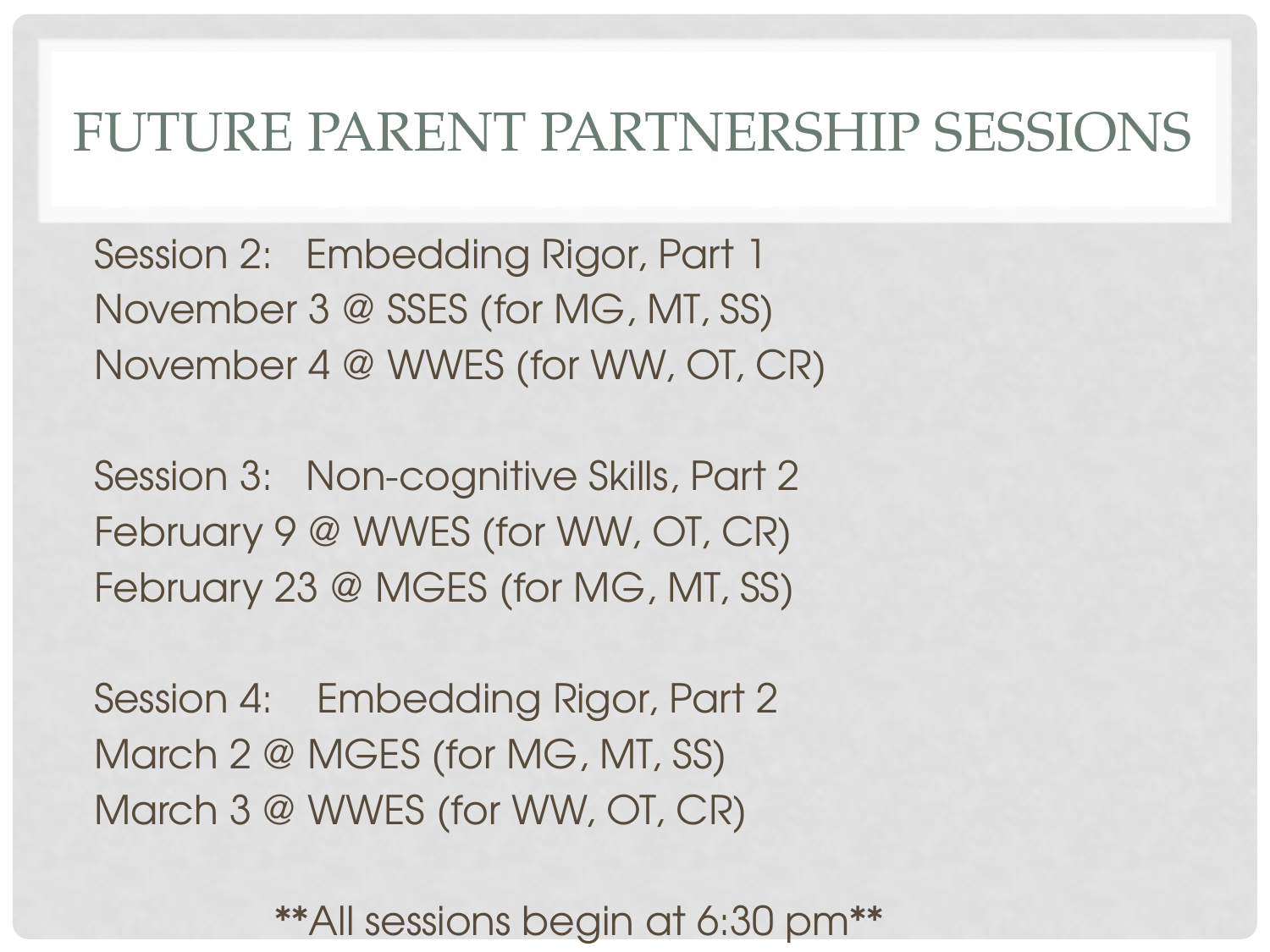

# Future Parent Partnership Sessions
Session 2:   Embedding Rigor, Part 1
	November 3 @ SSES (for MG, MT, SS)
	November 4 @ WWES (for WW, OT, CR)

Session 3:   Non-cognitive Skills, Part 2
	February 9 @ WWES (for WW, OT, CR)
	February 23 @ MGES (for MG, MT, SS)

Session 4:    Embedding Rigor, Part 2
	March 2 @ MGES (for MG, MT, SS)
	March 3 @ WWES (for WW, OT, CR)

**All sessions begin at 6:30 pm**